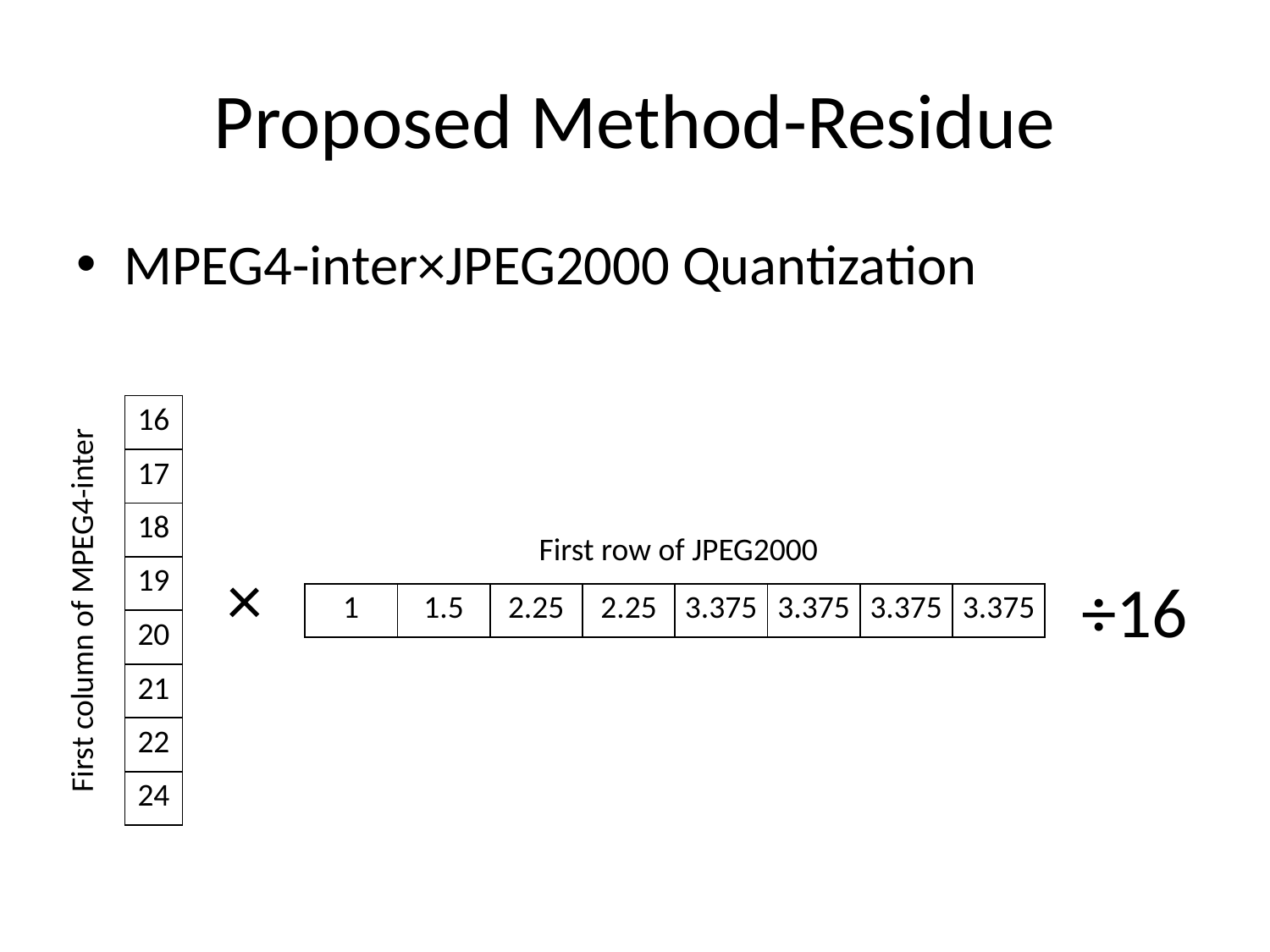

# Proposed Method-Residue
MPEG4-inter×JPEG2000 Quantization
| 16 |
| --- |
| 17 |
| 18 |
| 19 |
| 20 |
| 21 |
| 22 |
| 24 |
First row of JPEG2000
×
÷16
| 1 | 1.5 | 2.25 | 2.25 | 3.375 | 3.375 | 3.375 | 3.375 |
| --- | --- | --- | --- | --- | --- | --- | --- |
First column of MPEG4-inter